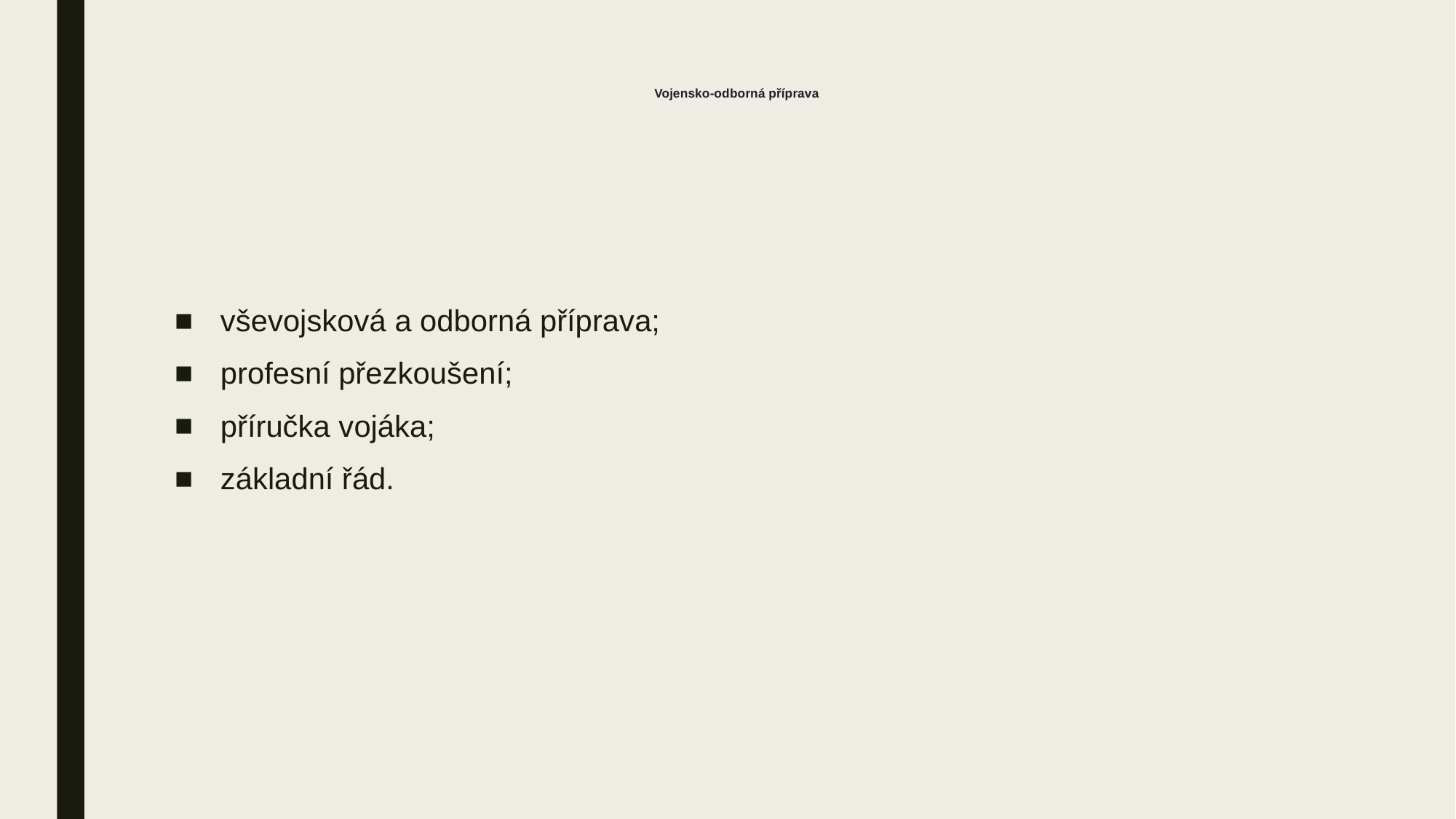

# Vojensko-odborná příprava
vševojsková a odborná příprava;
profesní přezkoušení;
příručka vojáka;
základní řád.